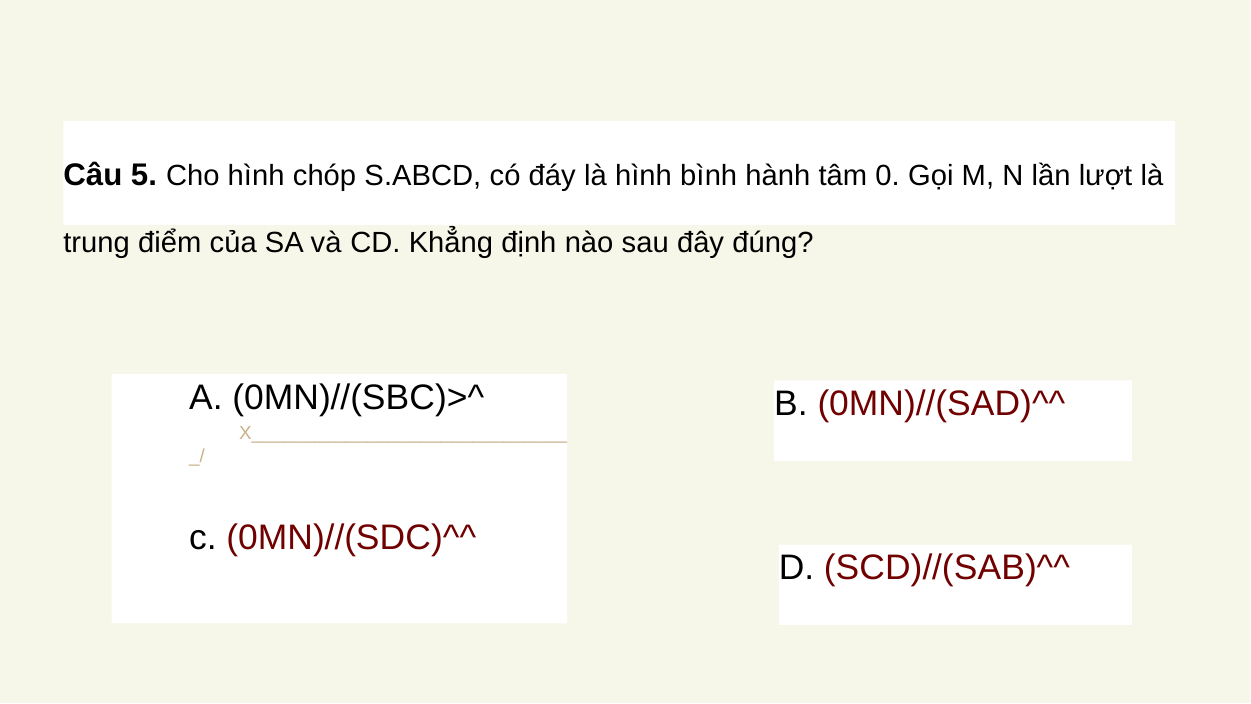

Câu 5. Cho hình chóp S.ABCD, có đáy là hình bình hành tâm 0. Gọi M, N lần lượt là trung điểm của SA và CD. Khẳng định nào sau đây đúng?
A. (0MN)//(SBC)>^
X_______________________________/
c. (0MN)//(SDC)^^
B. (0MN)//(SAD)^^
D. (SCD)//(SAB)^^